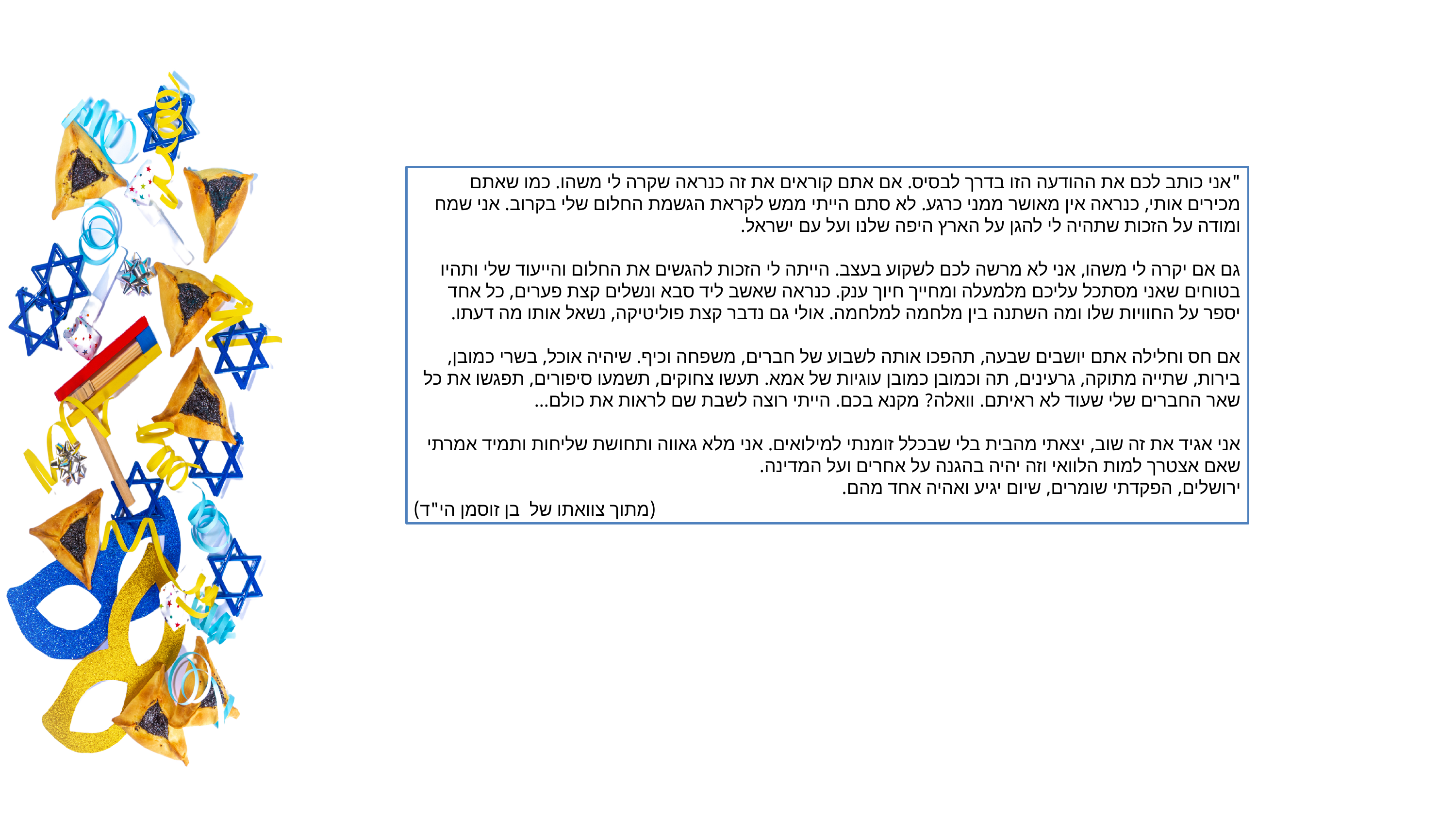

"אני כותב לכם את ההודעה הזו בדרך לבסיס. אם אתם קוראים את זה כנראה שקרה לי משהו. כמו שאתם מכירים אותי, כנראה אין מאושר ממני כרגע. לא סתם הייתי ממש לקראת הגשמת החלום שלי בקרוב. אני שמח ומודה על הזכות שתהיה לי להגן על הארץ היפה שלנו ועל עם ישראל.
‏גם אם יקרה לי משהו, אני לא מרשה לכם לשקוע בעצב. הייתה לי הזכות להגשים את החלום והייעוד שלי ותהיו בטוחים שאני מסתכל עליכם מלמעלה ומחייך חיוך ענק. כנראה שאשב ליד סבא ונשלים קצת פערים, כל אחד יספר על החוויות שלו ומה השתנה בין מלחמה למלחמה. אולי גם נדבר קצת פוליטיקה, נשאל אותו מה דעתו.
‏אם חס וחלילה אתם יושבים שבעה, תהפכו אותה לשבוע של חברים, משפחה וכיף. שיהיה אוכל, בשרי כמובן, בירות, שתייה מתוקה, גרעינים, תה וכמובן כמובן עוגיות של אמא. תעשו צחוקים, תשמעו סיפורים, תפגשו את כל שאר החברים שלי שעוד לא ראיתם. וואלה? מקנא בכם. הייתי רוצה לשבת שם לראות את כולם...
‏אני אגיד את זה שוב, יצאתי מהבית בלי שבכלל זומנתי למילואים. אני מלא גאווה ותחושת שליחות ותמיד אמרתי שאם אצטרך למות הלוואי וזה יהיה בהגנה על אחרים ועל המדינה.
ירושלים, הפקדתי שומרים, שיום יגיע ואהיה אחד מהם.
(מתוך צוואתו של  בן זוסמן הי"ד)